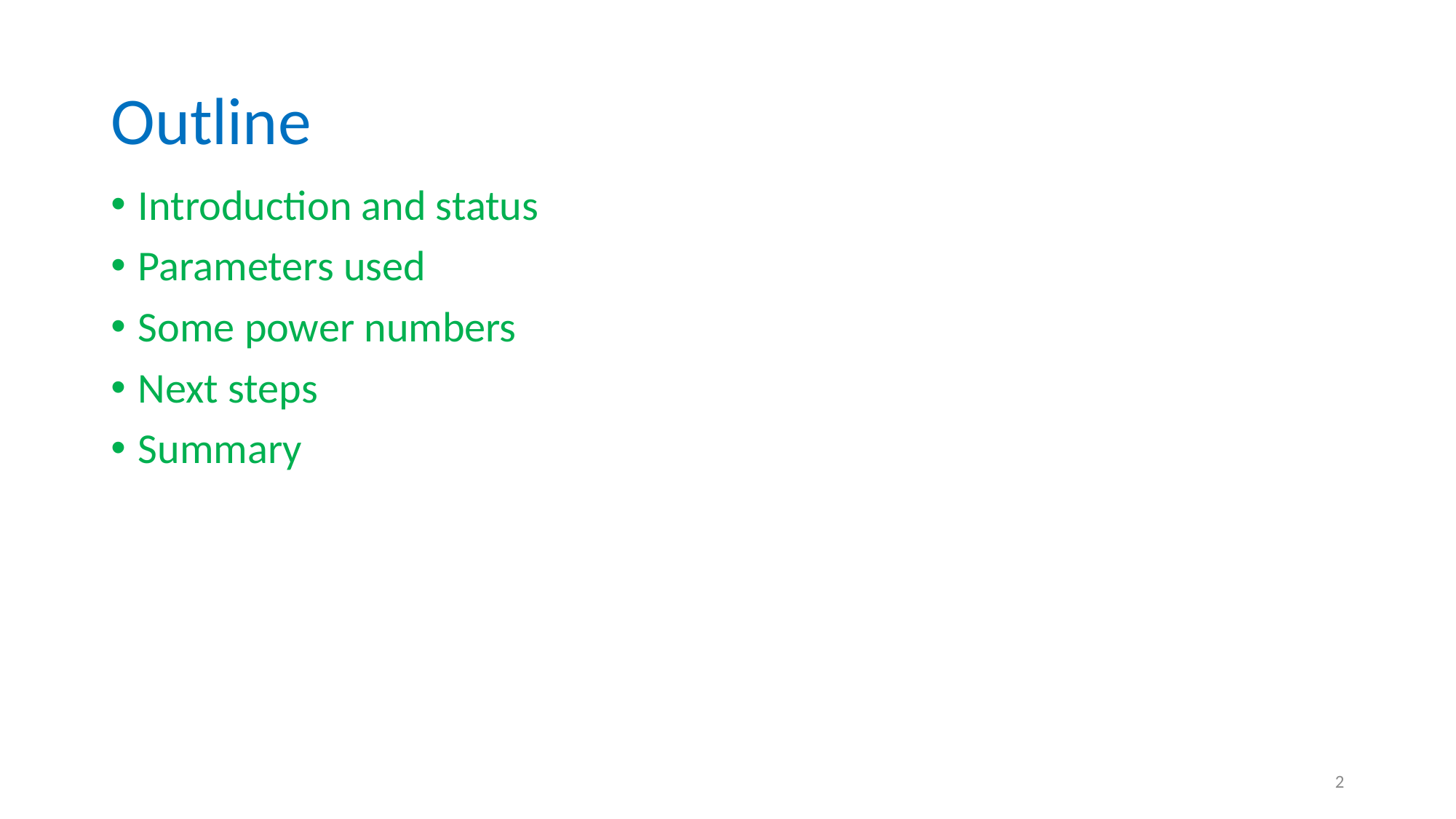

# Outline
Introduction and status
Parameters used
Some power numbers
Next steps
Summary

2